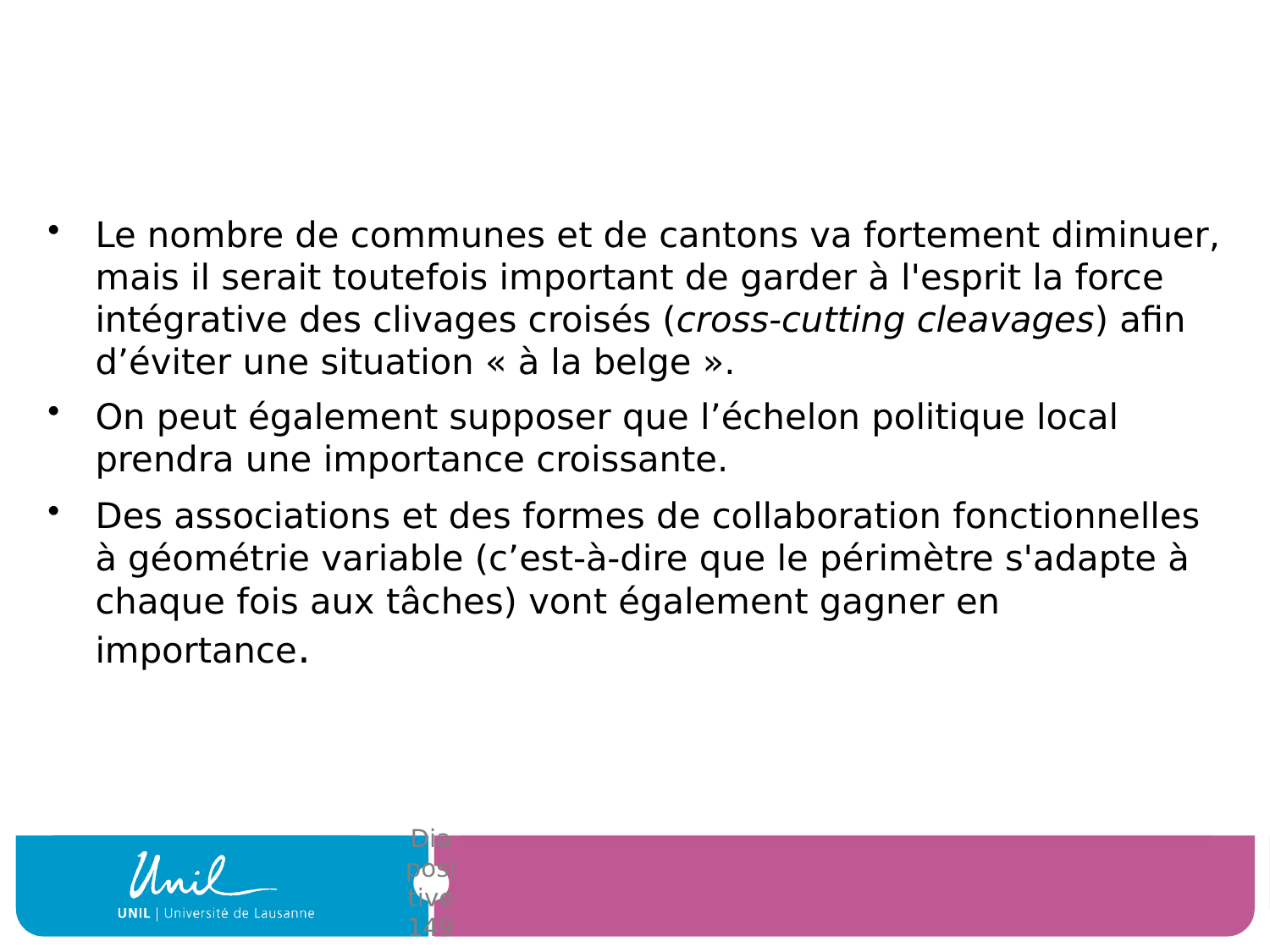

#
Le nombre de communes et de cantons va fortement diminuer, mais il serait toutefois important de garder à l'esprit la force intégrative des clivages croisés (cross-cutting cleavages) afin d’éviter une situation « à la belge ».
On peut également supposer que l’échelon politique local prendra une importance croissante.
Des associations et des formes de collaboration fonctionnelles à géométrie variable (c’est-à-dire que le périmètre s'adapte à chaque fois aux tâches) vont également gagner en importance.

| Diapositive 149 |